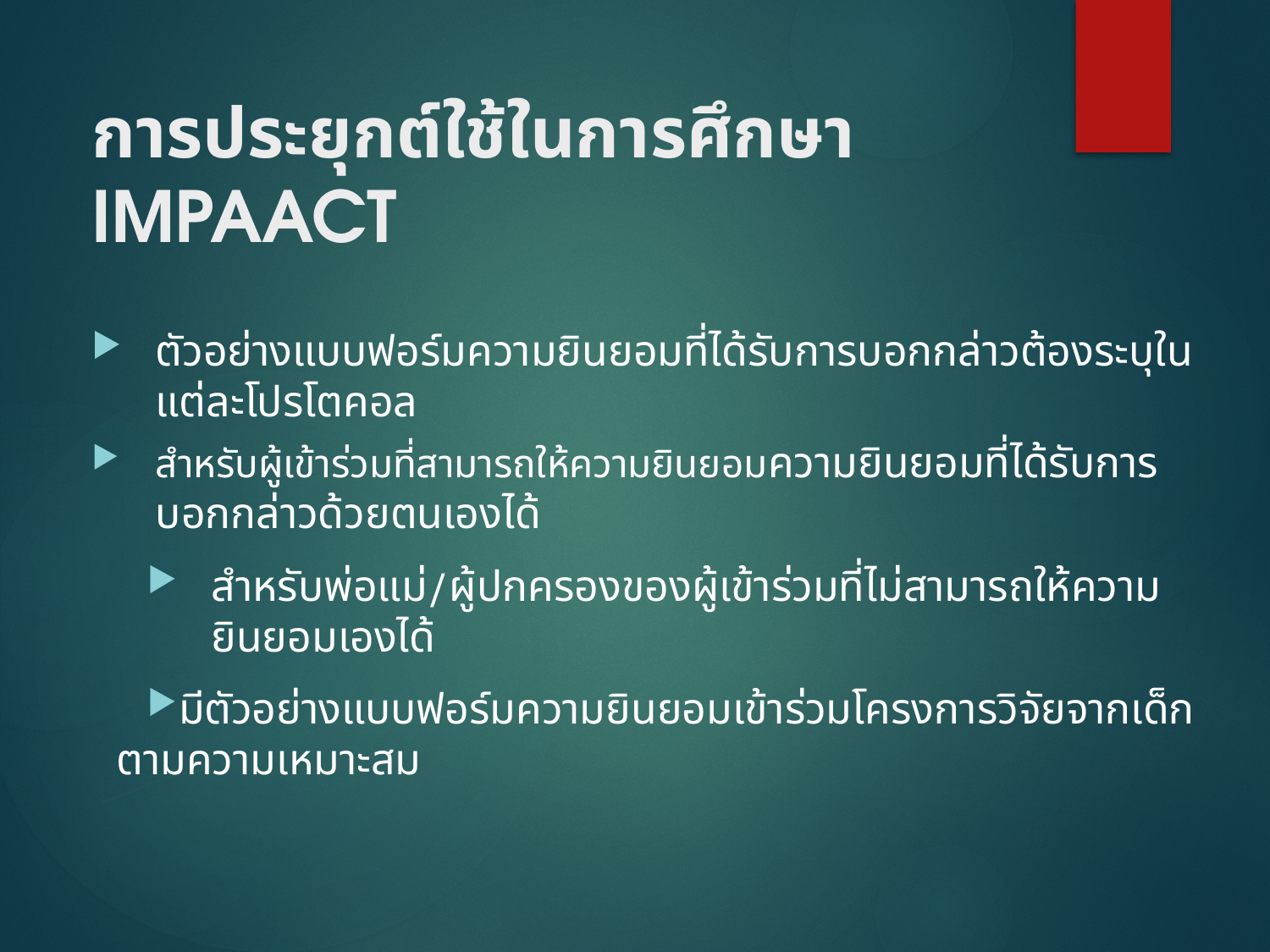

# การประยุกต์ใช้ในการศึกษา IMPAACT
ตัวอย่างแบบฟอร์มความยินยอมที่ได้รับการบอกกล่าวต้องระบุในแต่ละโปรโตคอล
สำหรับผู้เข้าร่วมที่สามารถให้ความยินยอมความยินยอมที่ได้รับการบอกกล่าวด้วยตนเองได้
สำหรับพ่อแม่/ผู้ปกครองของผู้เข้าร่วมที่ไม่สามารถให้ความยินยอมเองได้
มีตัวอย่างแบบฟอร์มความยินยอมเข้าร่วมโครงการวิจัยจากเด็กตามความเหมาะสม